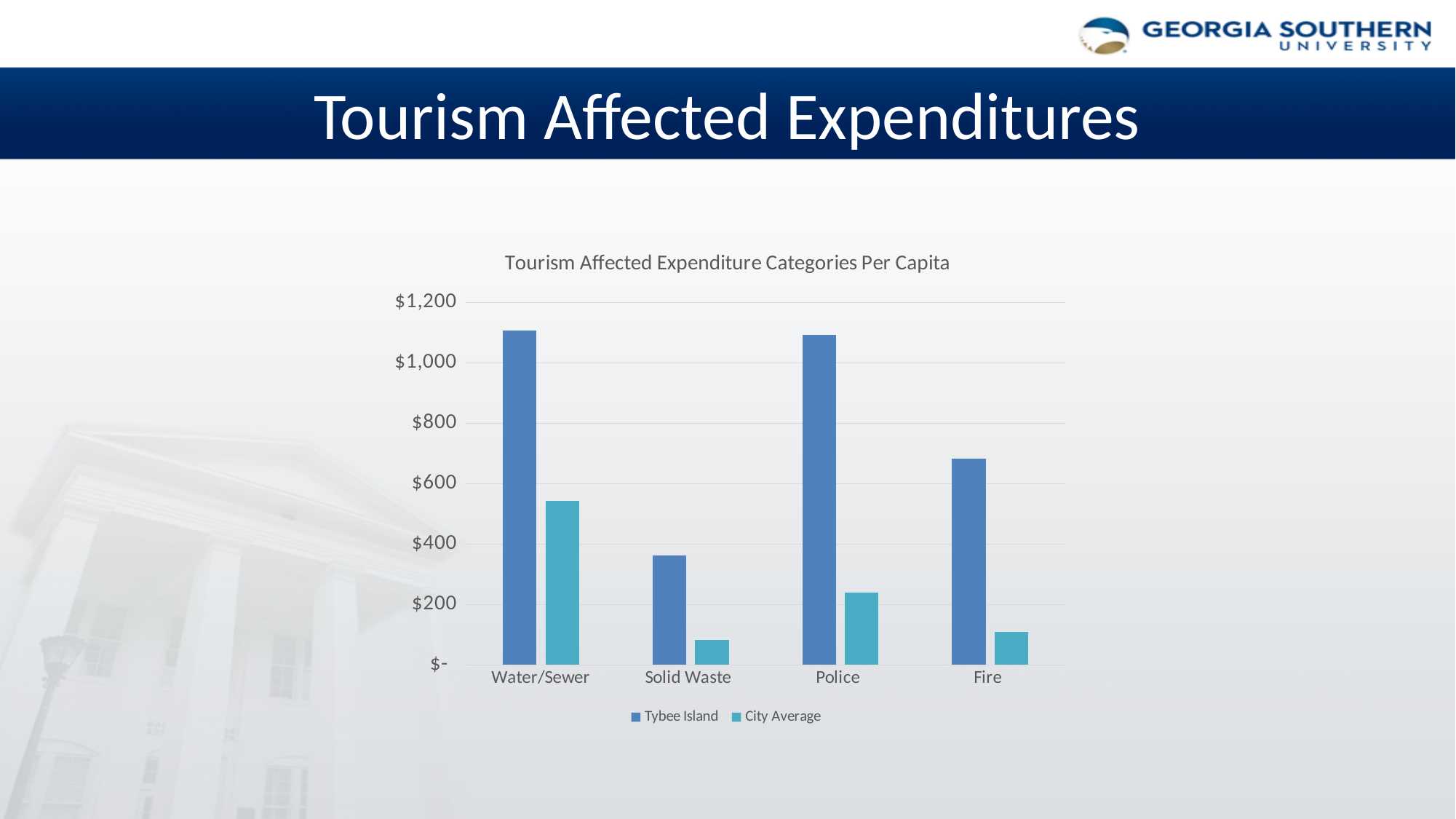

# Tourism Affected Expenditures

### Chart: Tourism Affected Expenditure Categories Per Capita

| Category | Tybee Island  | City Average  |
|---|---|---|
| Water/Sewer | 1108.126050420168 | 544.3274591006007 |
| Solid Waste  | 361.66580478345185 | 83.9686545879174 |
| Police  | 1093.5016160310279 | 239.85842346179675 |
| Fire  | 683.6793794440853 | 108.70275103798882 |